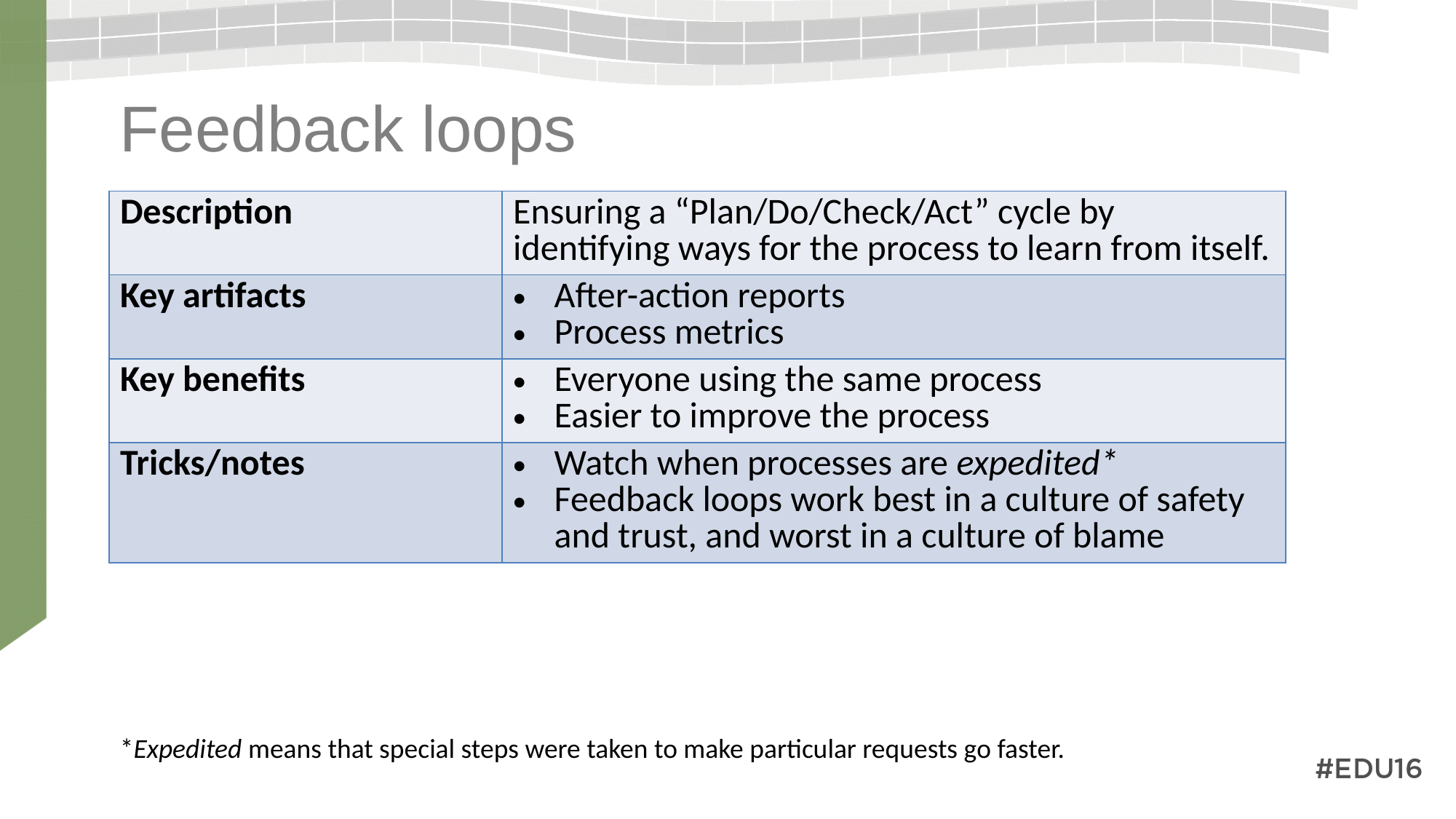

# Feedback loops
| Description | Ensuring a “Plan/Do/Check/Act” cycle by identifying ways for the process to learn from itself. |
| --- | --- |
| Key artifacts | After-action reports Process metrics |
| Key benefits | Everyone using the same process Easier to improve the process |
| Tricks/notes | Watch when processes are expedited\* Feedback loops work best in a culture of safety and trust, and worst in a culture of blame |
*Expedited means that special steps were taken to make particular requests go faster.